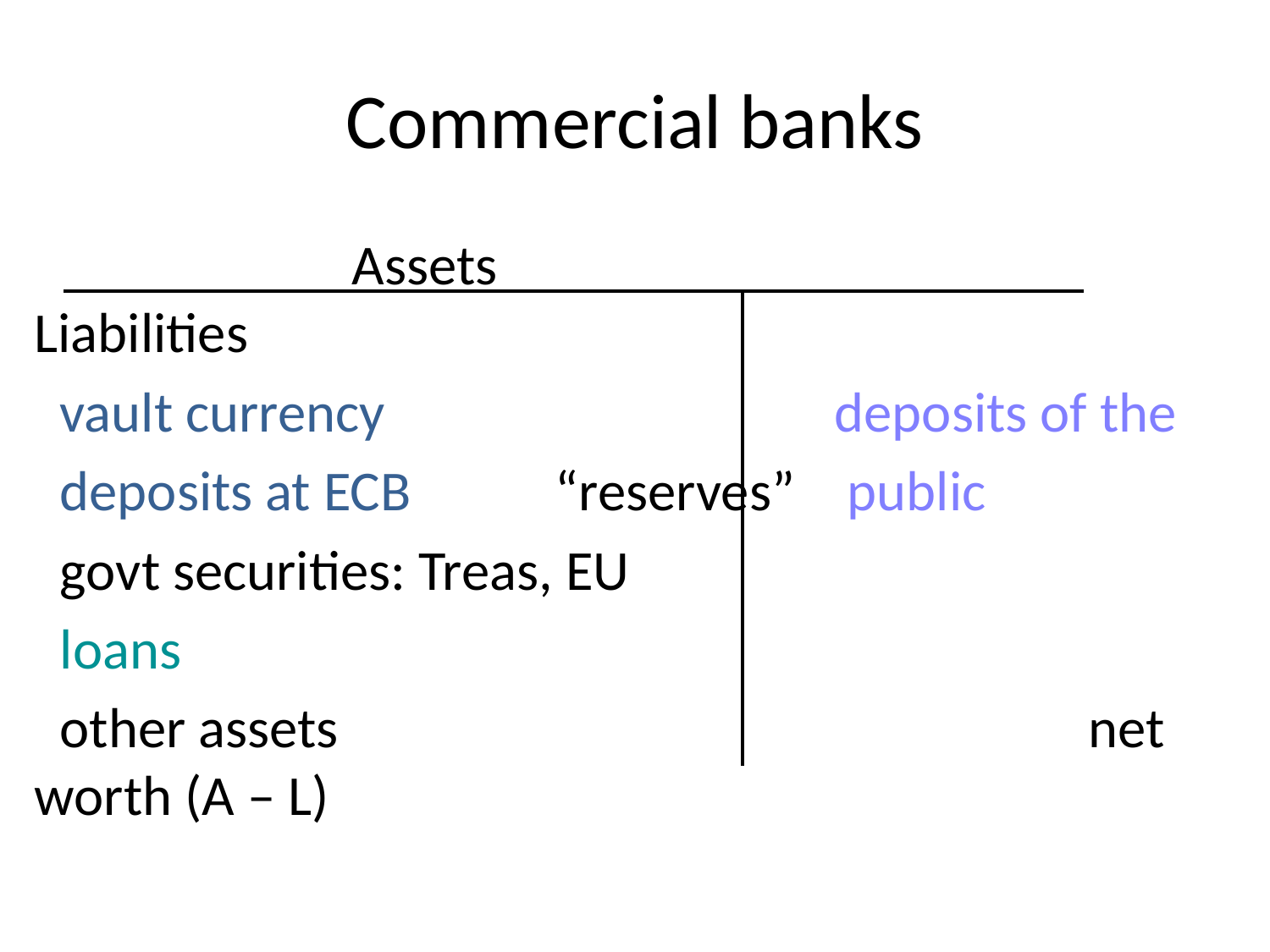

# Commercial banks
		     Assets					           Liabilities
  vault currency		                       deposits of the
  deposits at ECB 	 “reserves”	    public
  govt securities: Treas, EU
  loans
  other assets					             net worth (A – L)